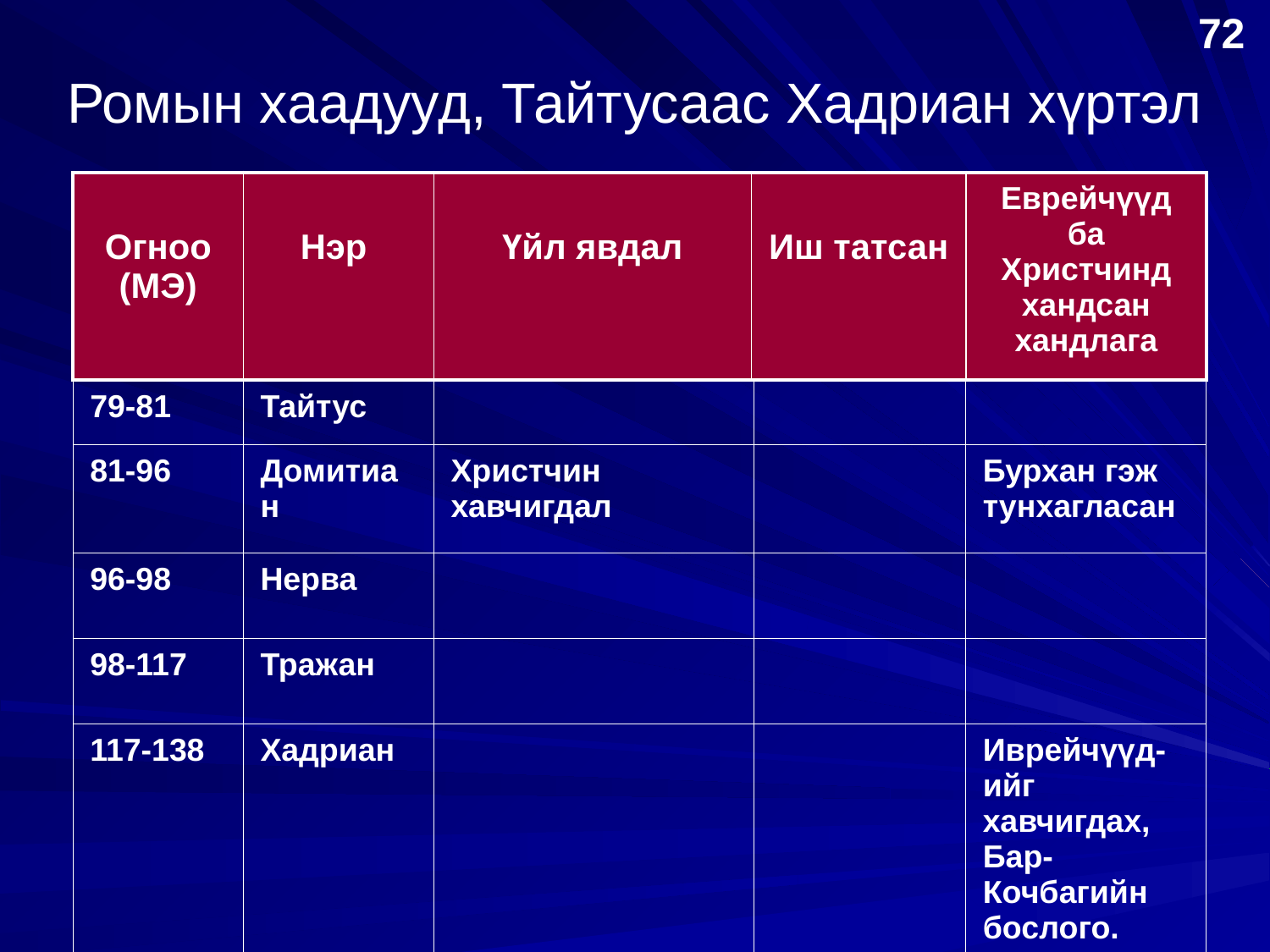

72
Ромын хаадууд, Тайтусаас Хадриан хүртэл
| Огноо (МЭ) | Нэр | Үйл явдал | Иш татсан | Еврейчүүд ба Христчинд хандсан хандлага |
| --- | --- | --- | --- | --- |
| 79-81 | Тайтус |  |  |  |
| --- | --- | --- | --- | --- |
| 81-96 | Домитиан | Христчин хавчигдал |  | Бурхан гэж тунхагласан |
| 96-98 | Нерва |  |  |  |
| 98-117 | Тражан |  |  |  |
| 117-138 | Хадриан |  |  | Иврейчүүд-ийг хавчигдах, Бар-Кочбагийн бослого. |